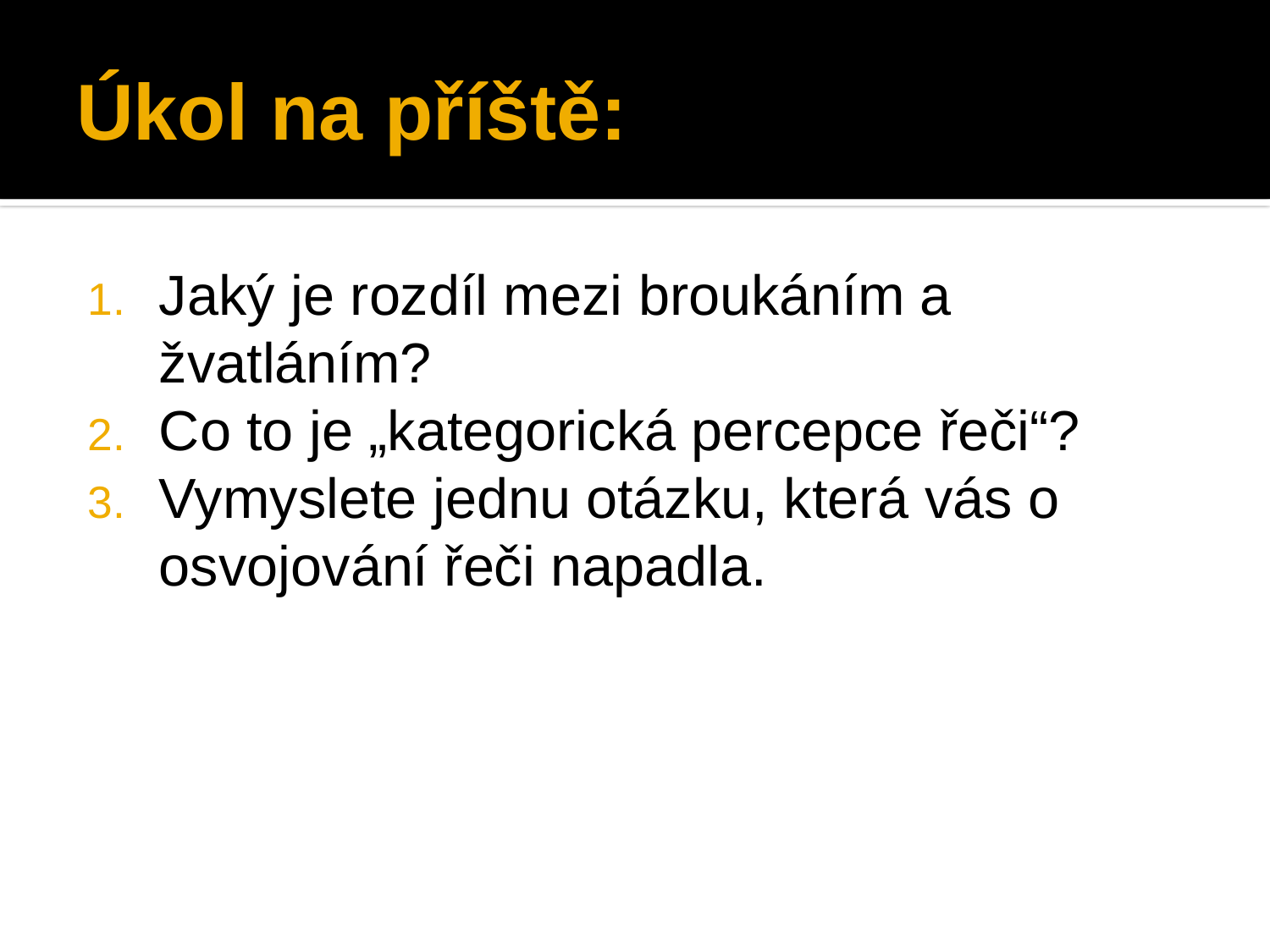

# Úkol na příště:
Jaký je rozdíl mezi broukáním a žvatláním?
Co to je „kategorická percepce řeči“?
Vymyslete jednu otázku, která vás o osvojování řeči napadla.